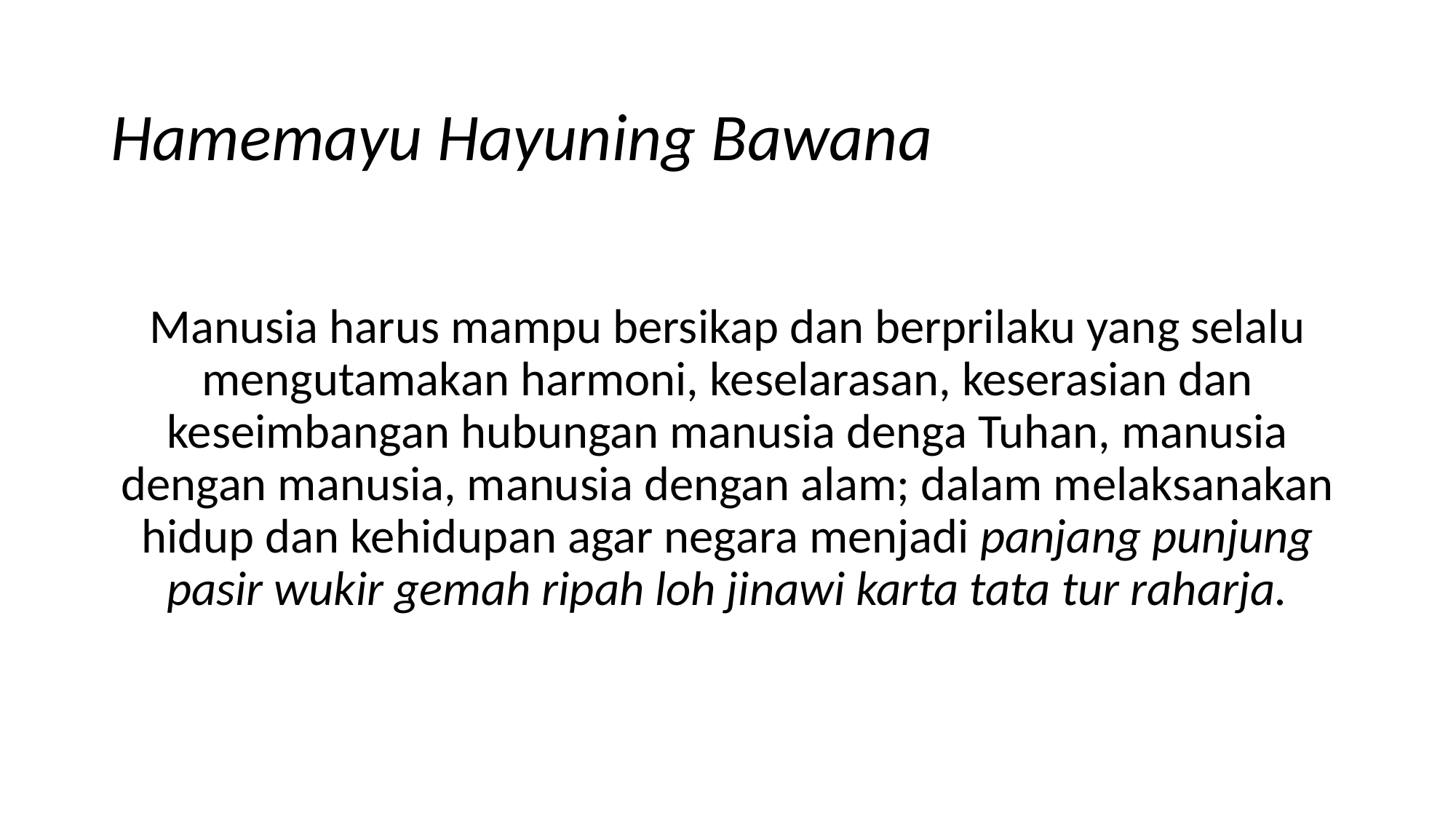

# Hamemayu Hayuning Bawana
Manusia harus mampu bersikap dan berprilaku yang selalu mengutamakan harmoni, keselarasan, keserasian dan keseimbangan hubungan manusia denga Tuhan, manusia dengan manusia, manusia dengan alam; dalam melaksanakan hidup dan kehidupan agar negara menjadi panjang punjung pasir wukir gemah ripah loh jinawi karta tata tur raharja.